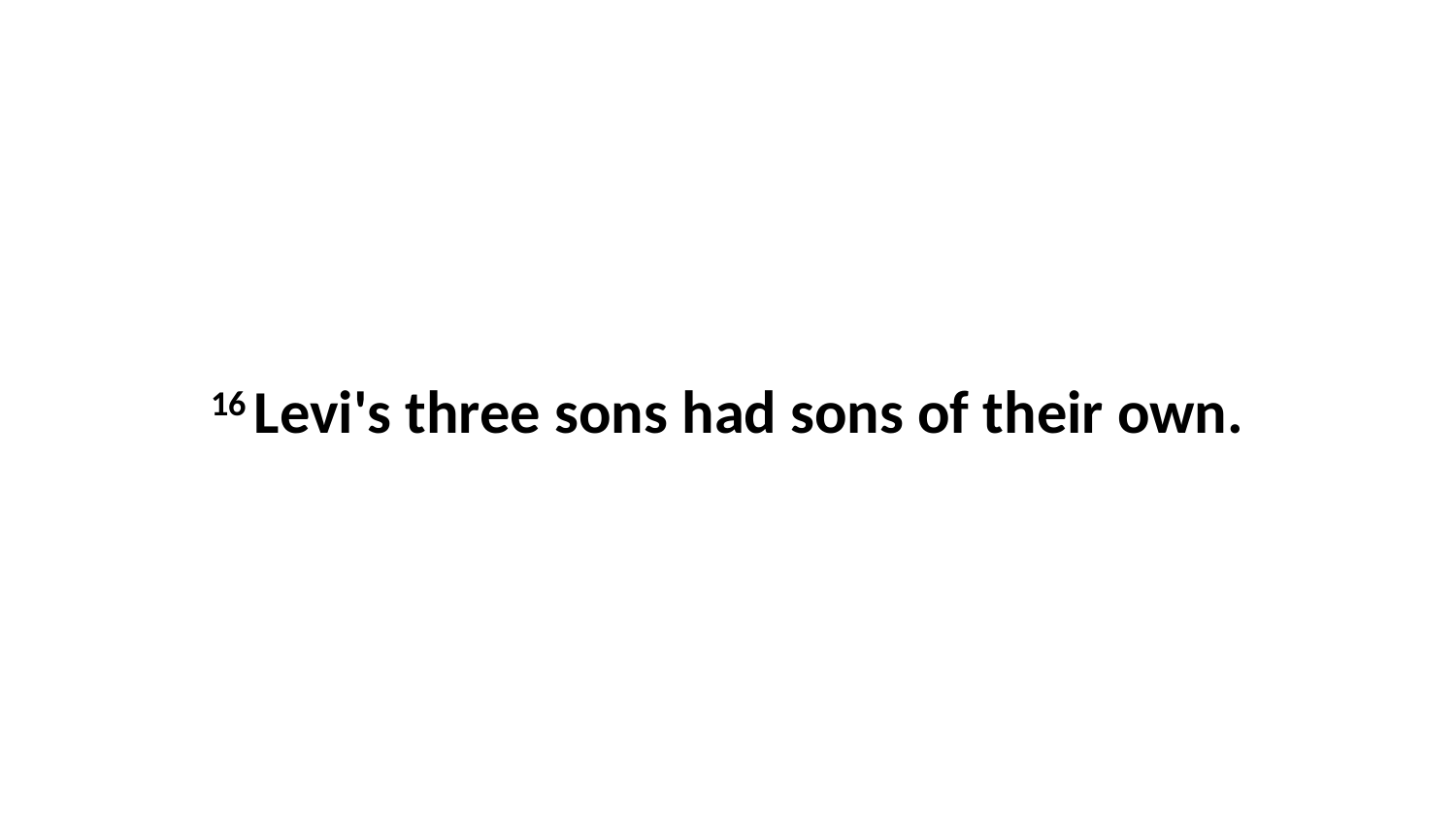

16 Levi's three sons had sons of their own.